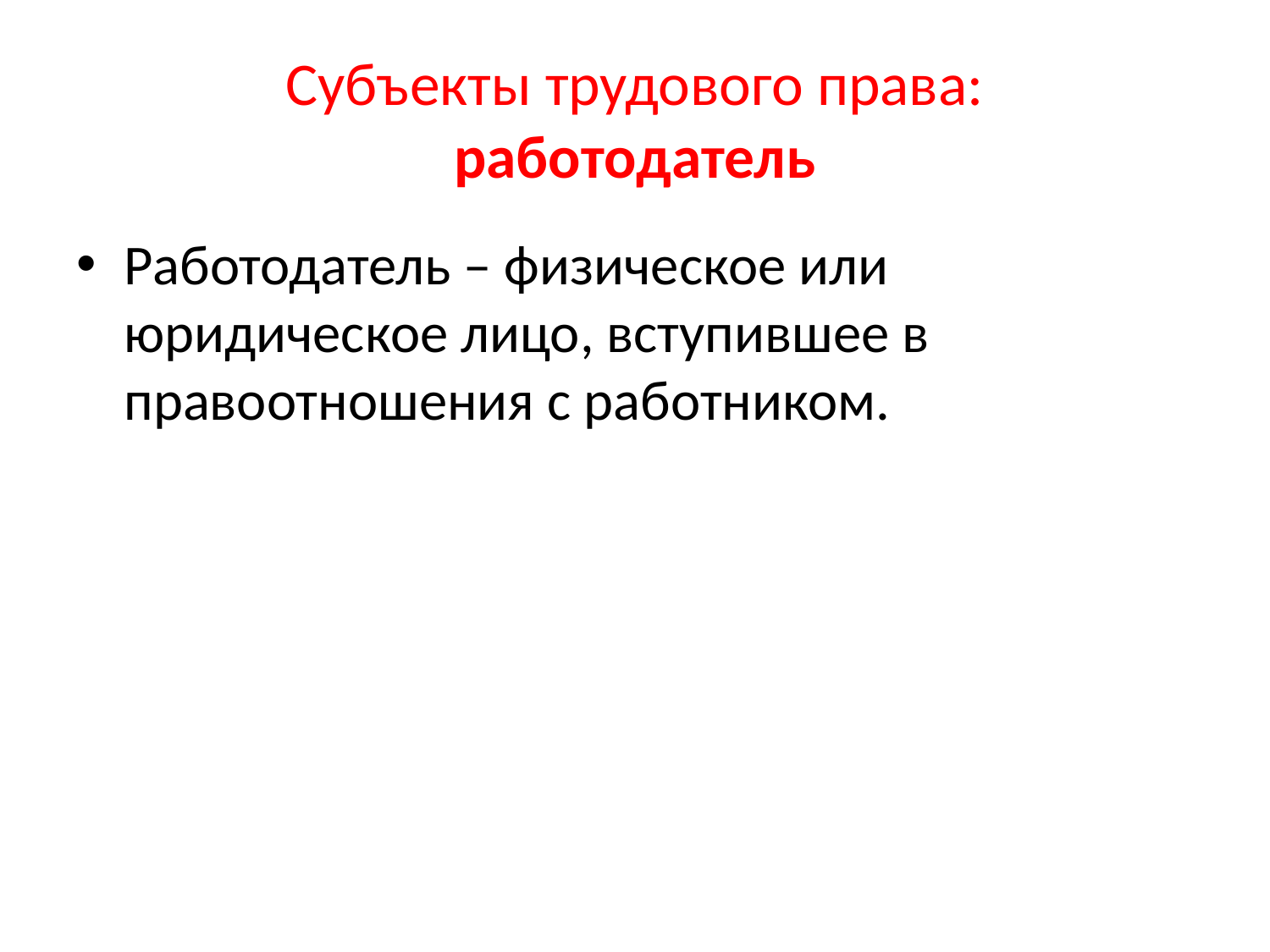

# Субъекты трудового права: работодатель
Работодатель – физическое или юридическое лицо, вступившее в правоотношения с работником.